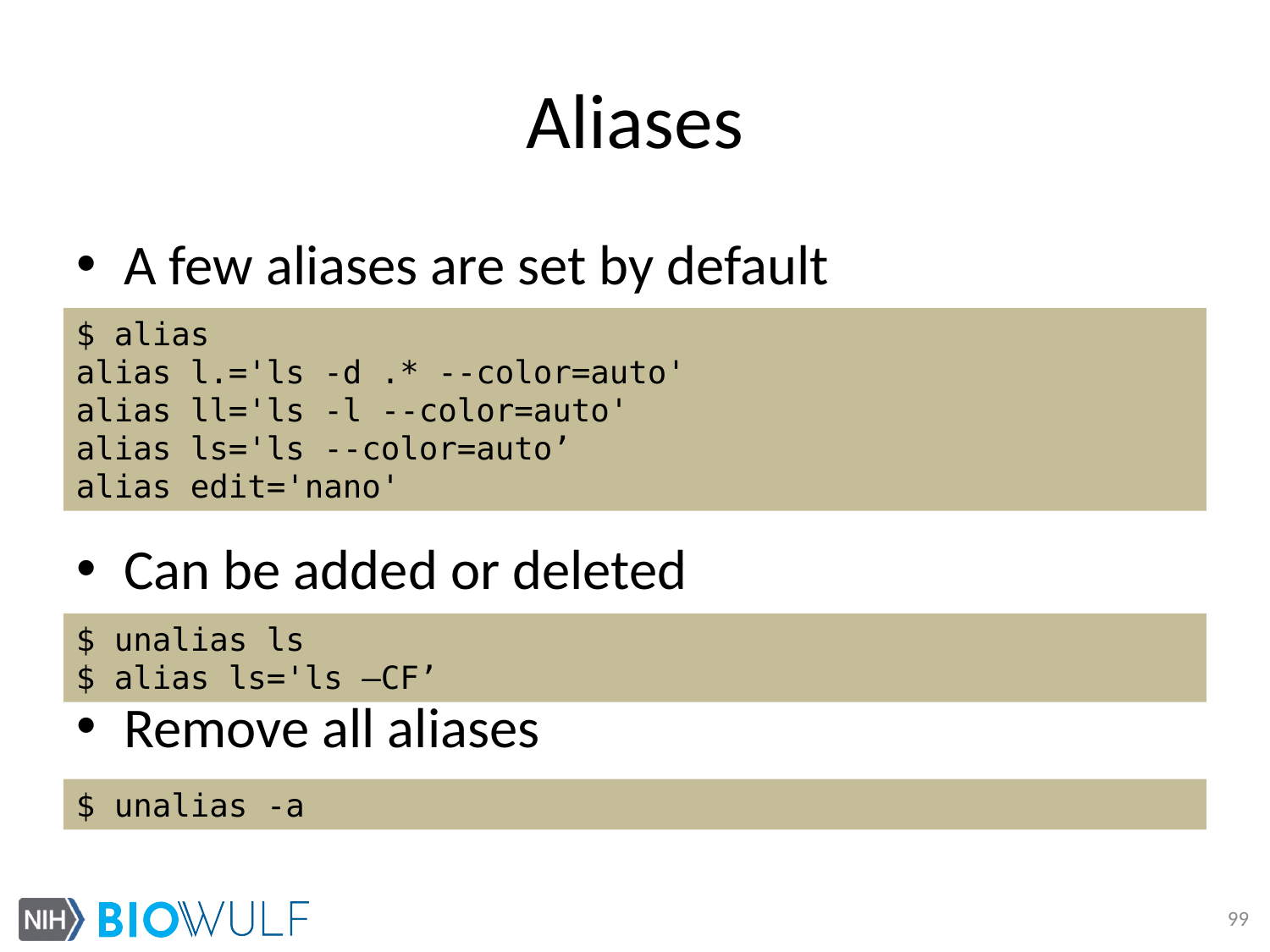

# Aliases
A few aliases are set by default

Can be added or deleted

Remove all aliases
$ alias
alias l.='ls -d .* --color=auto'
alias ll='ls -l --color=auto'
alias ls='ls --color=auto’
alias edit='nano'
$ unalias ls
$ alias ls='ls –CF’
$ unalias -a
99